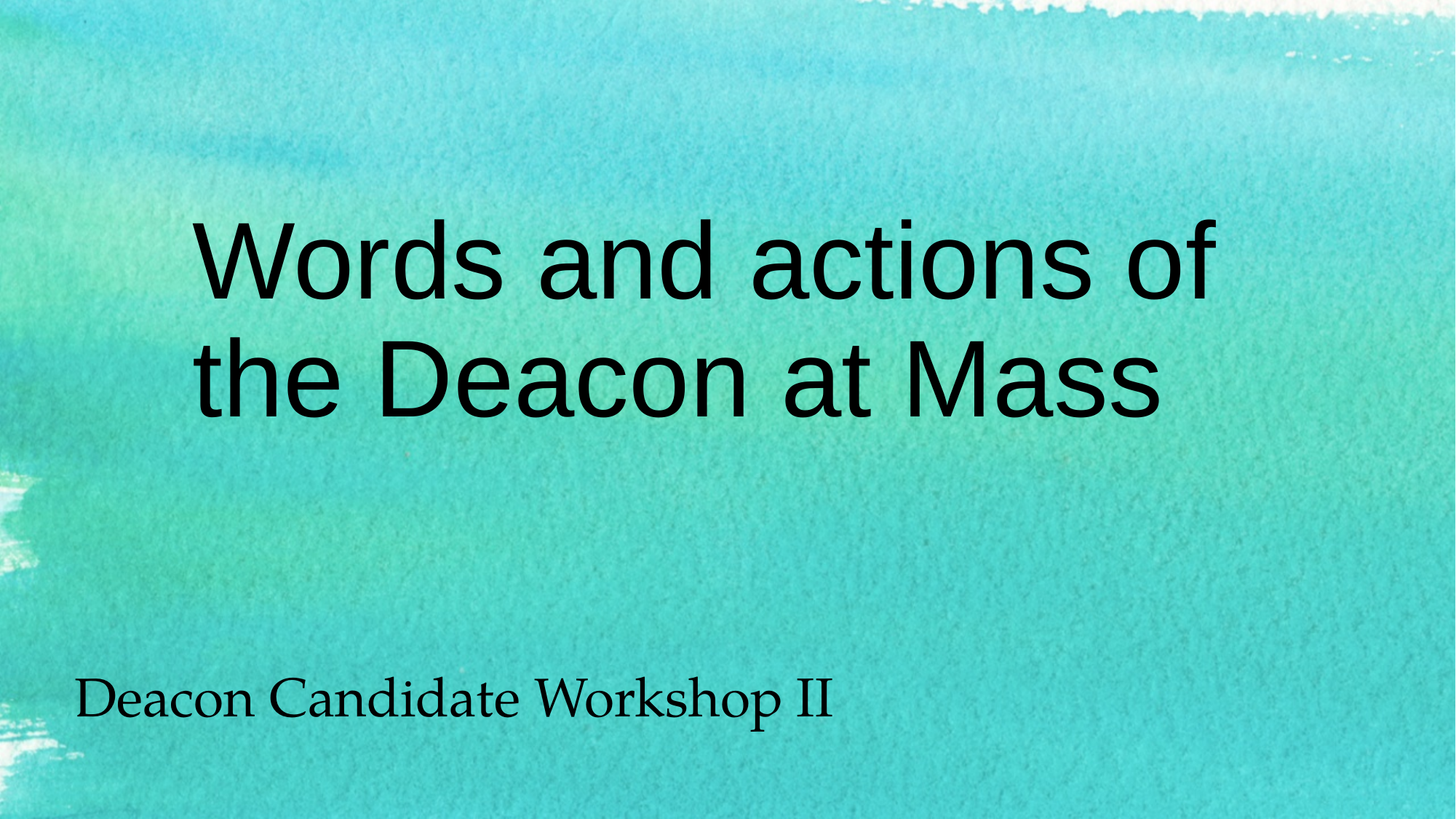

# Words and actions of the Deacon at Mass
Deacon Candidate Workshop II